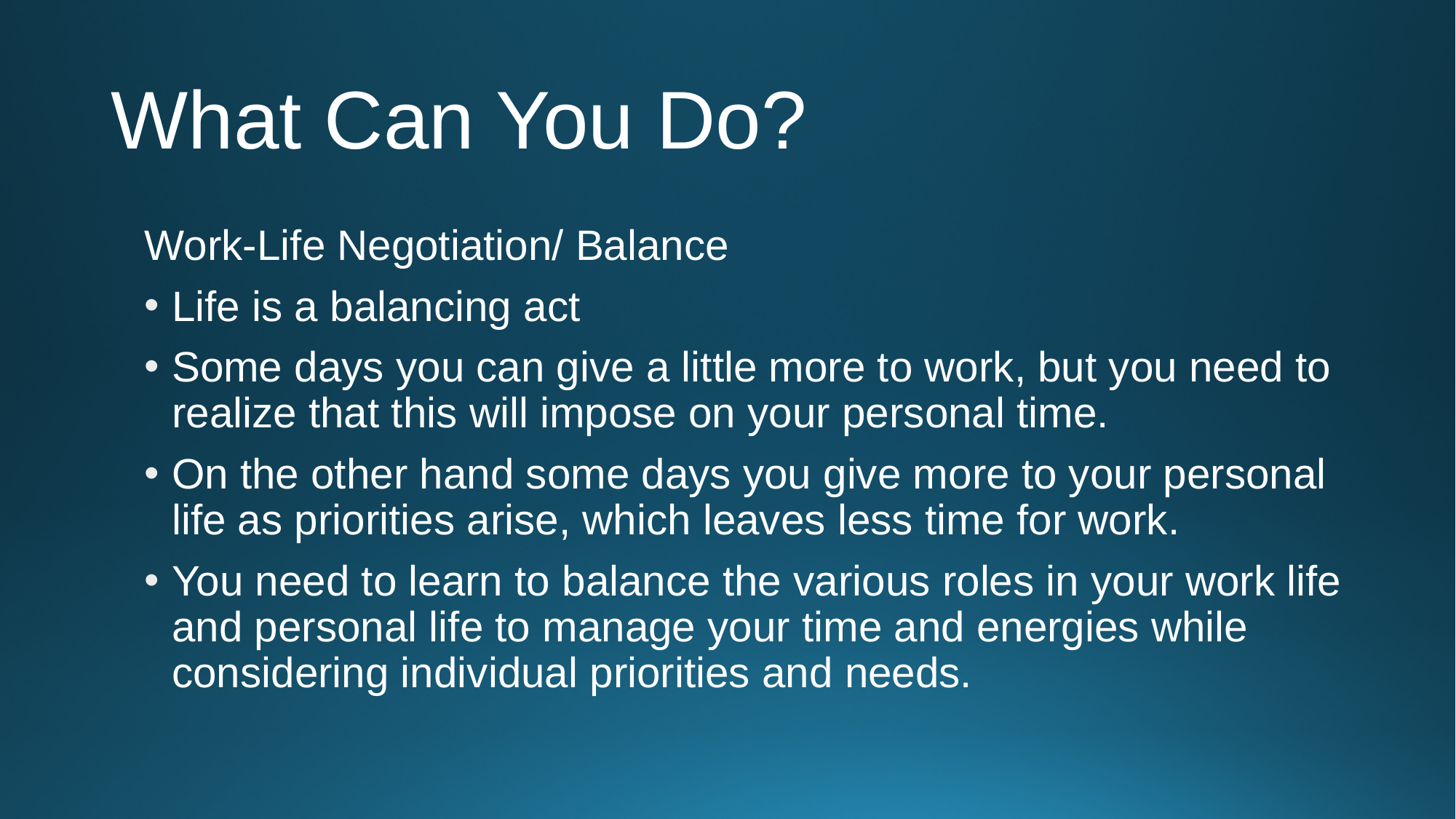

# What Can You Do?
Work-Life Negotiation/ Balance
Life is a balancing act
Some days you can give a little more to work, but you need to realize that this will impose on your personal time.
On the other hand some days you give more to your personal life as priorities arise, which leaves less time for work.
You need to learn to balance the various roles in your work life and personal life to manage your time and energies while considering individual priorities and needs.